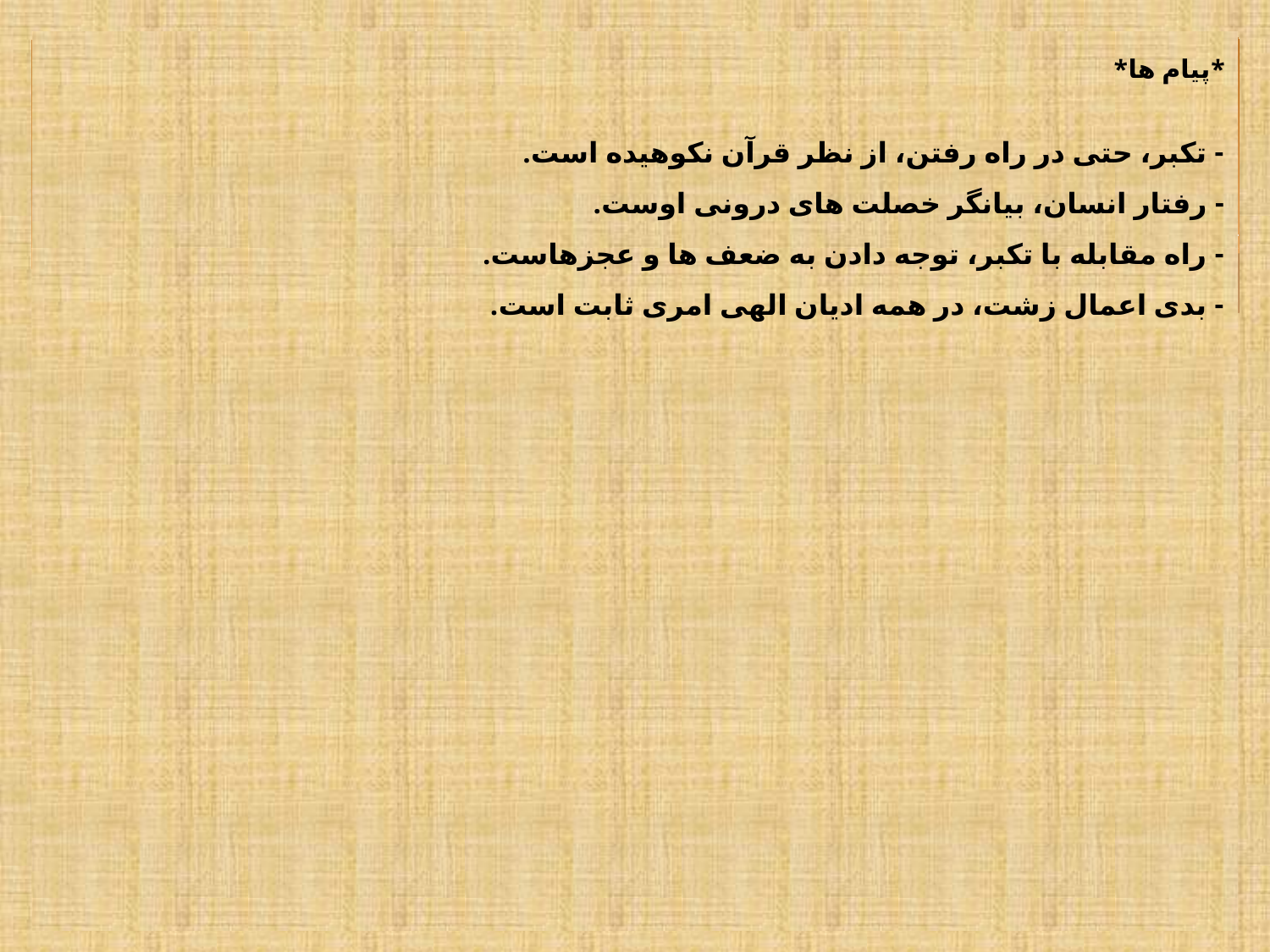

# *پیام ها* - تکبر، حتی در راه رفتن، از نظر قرآن نکوهیده است. - رفتار انسان، بیانگر خصلت های درونی اوست. - راه مقابله با تکبر، توجه دادن به ضعف ها و عجزهاست. - بدی اعمال زشت، در همه ادیان الهی امری ثابت است.